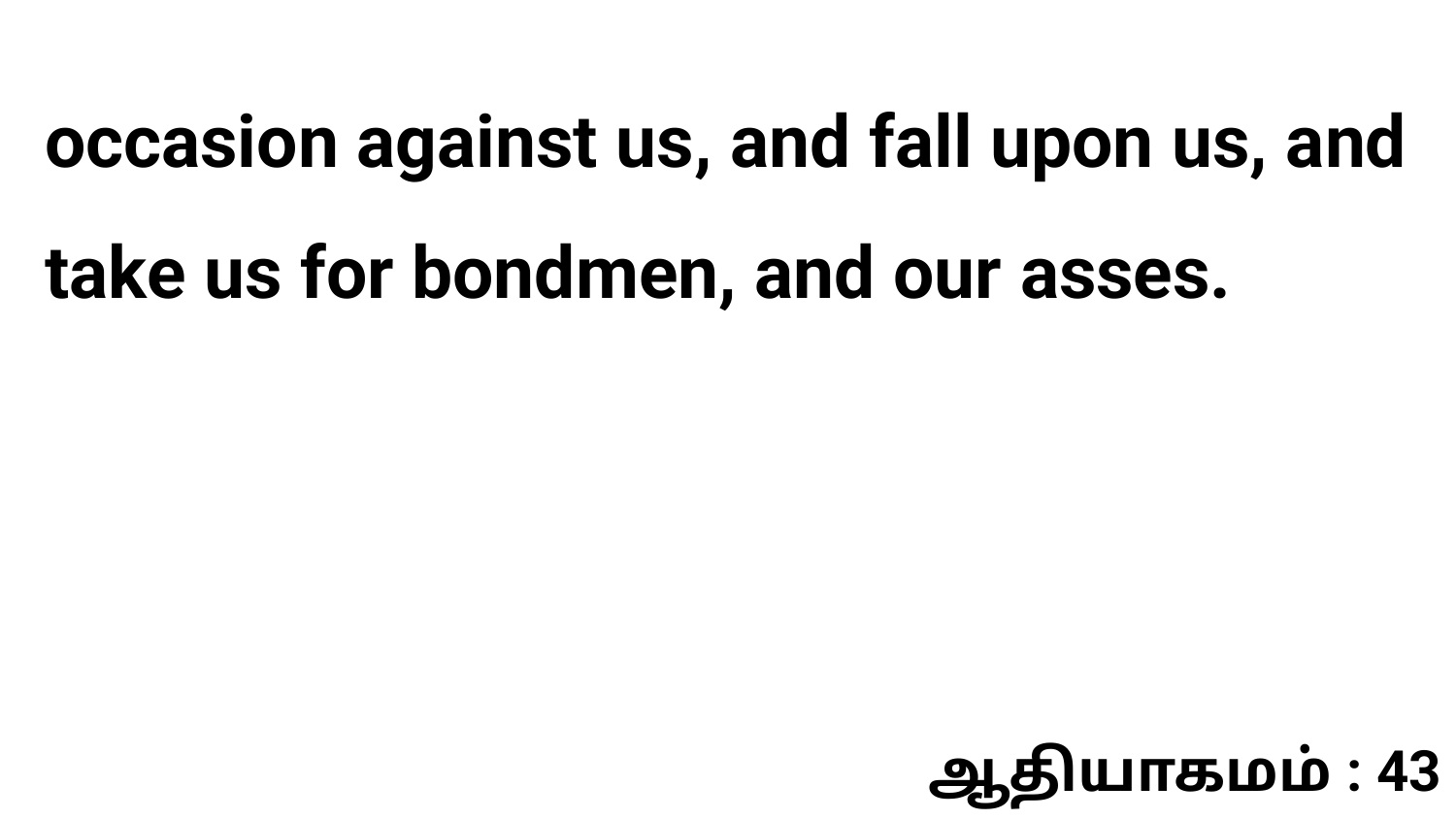

occasion against us, and fall upon us, and take us for bondmen, and our asses.
ஆதியாகமம் : 43